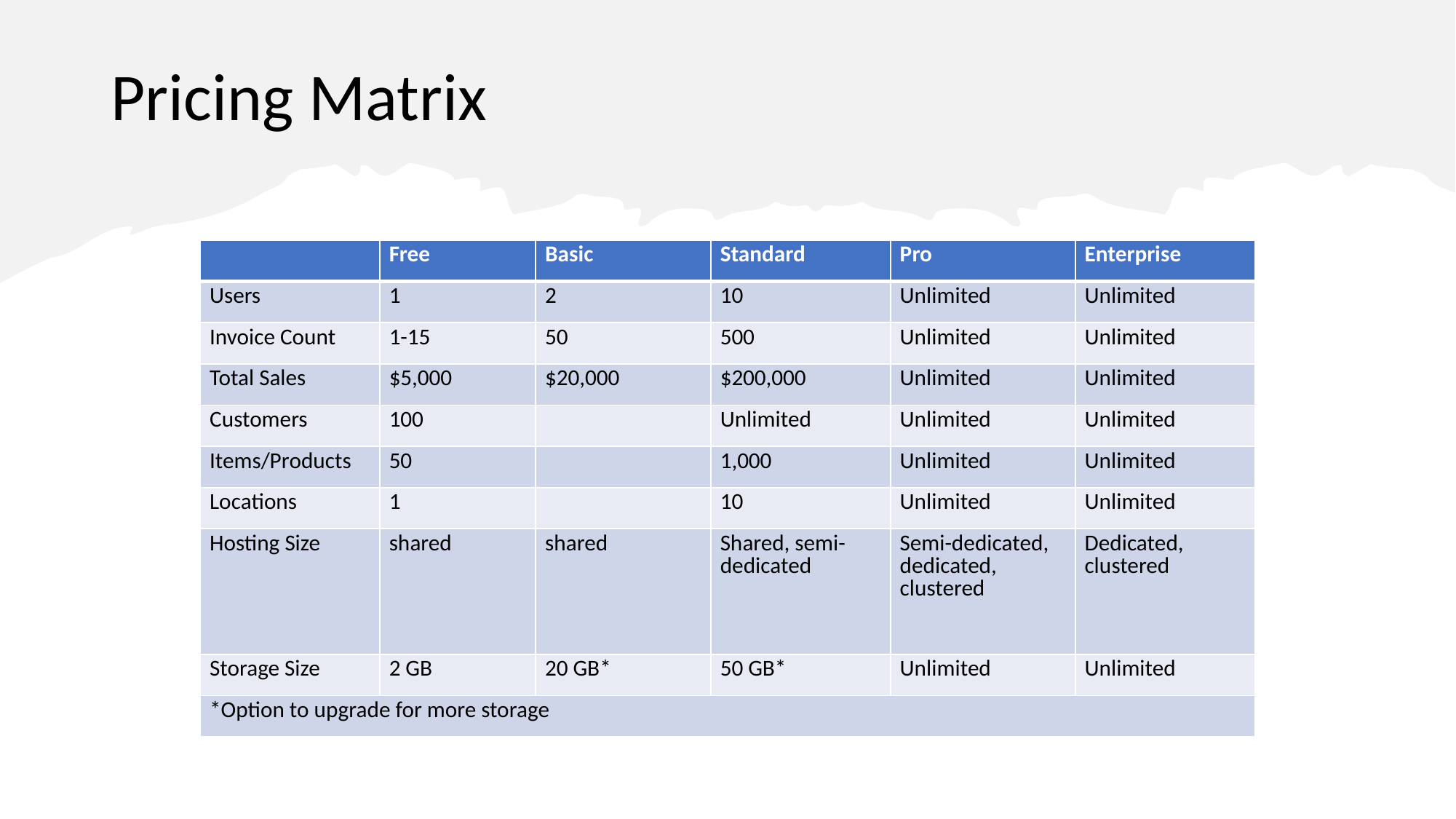

# Pricing Matrix
|  | Free | Basic | Standard | Pro | Enterprise |
| --- | --- | --- | --- | --- | --- |
| Users | 1 | 2 | 10 | Unlimited | Unlimited |
| Invoice Count | 1-15 | 50 | 500 | Unlimited | Unlimited |
| Total Sales | $5,000 | $20,000 | $200,000 | Unlimited | Unlimited |
| Customers | 100 |  | Unlimited | Unlimited | Unlimited |
| Items/Products | 50 |  | 1,000 | Unlimited | Unlimited |
| Locations | 1 |  | 10 | Unlimited | Unlimited |
| Hosting Size | shared | shared | Shared, semi-dedicated | Semi-dedicated, dedicated, clustered | Dedicated, clustered |
| Storage Size | 2 GB | 20 GB\* | 50 GB\* | Unlimited | Unlimited |
| \*Option to upgrade for more storage |  |  |  |  |  |